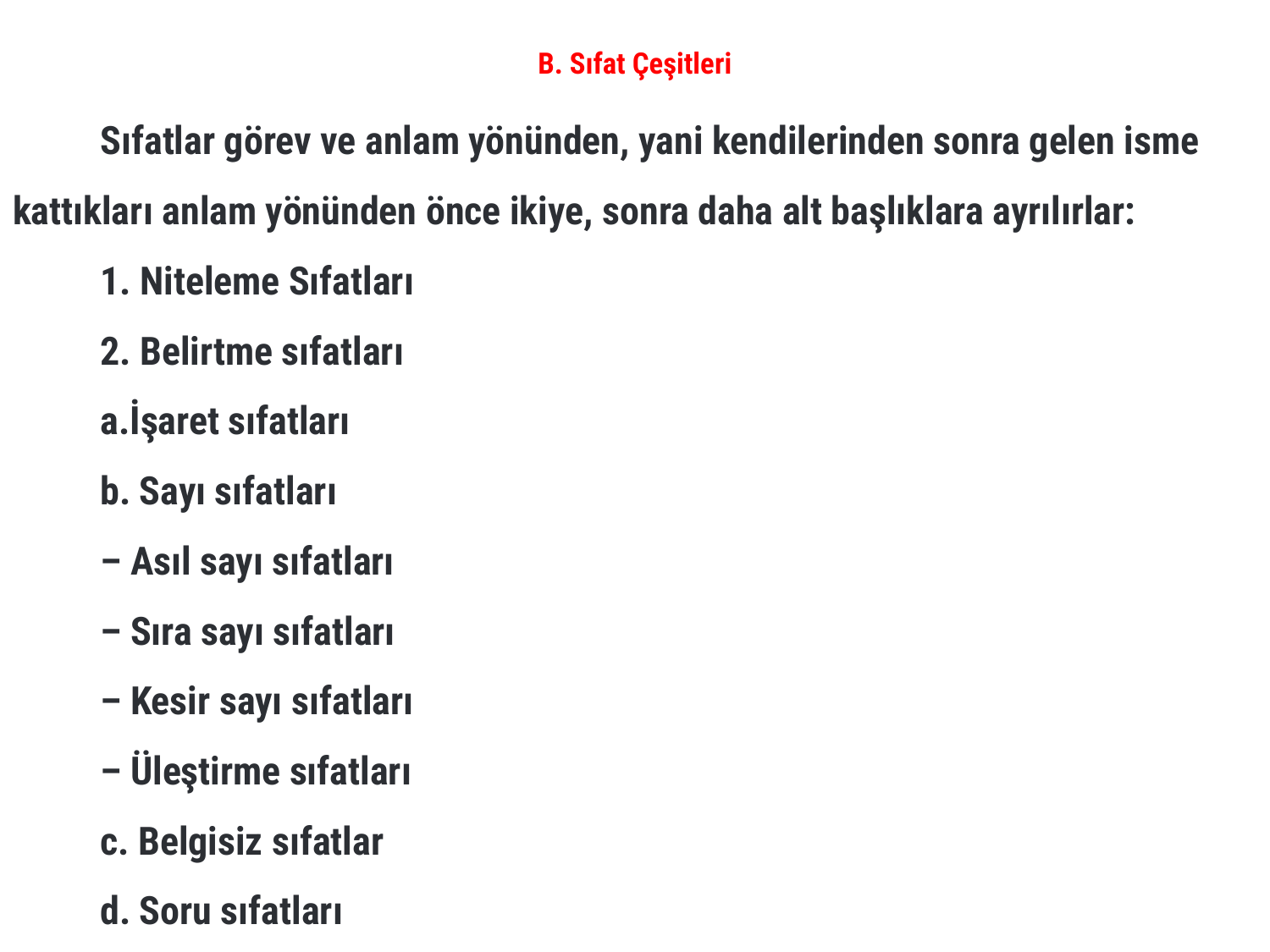

# B. Sıfat Çeşitleri
	Sıfatlar görev ve anlam yönünden, yani kendilerinden sonra gelen isme kattıkları anlam yönünden önce ikiye, sonra daha alt başlıklara ayrılırlar:
	1. Niteleme Sıfatları
	2. Belirtme sıfatları
		a.İşaret sıfatları
		b. Sayı sıfatları
			– Asıl sayı sıfatları
			– Sıra sayı sıfatları
			– Kesir sayı sıfatları
			– Üleştirme sıfatları
		c. Belgisiz sıfatlar
		d. Soru sıfatları